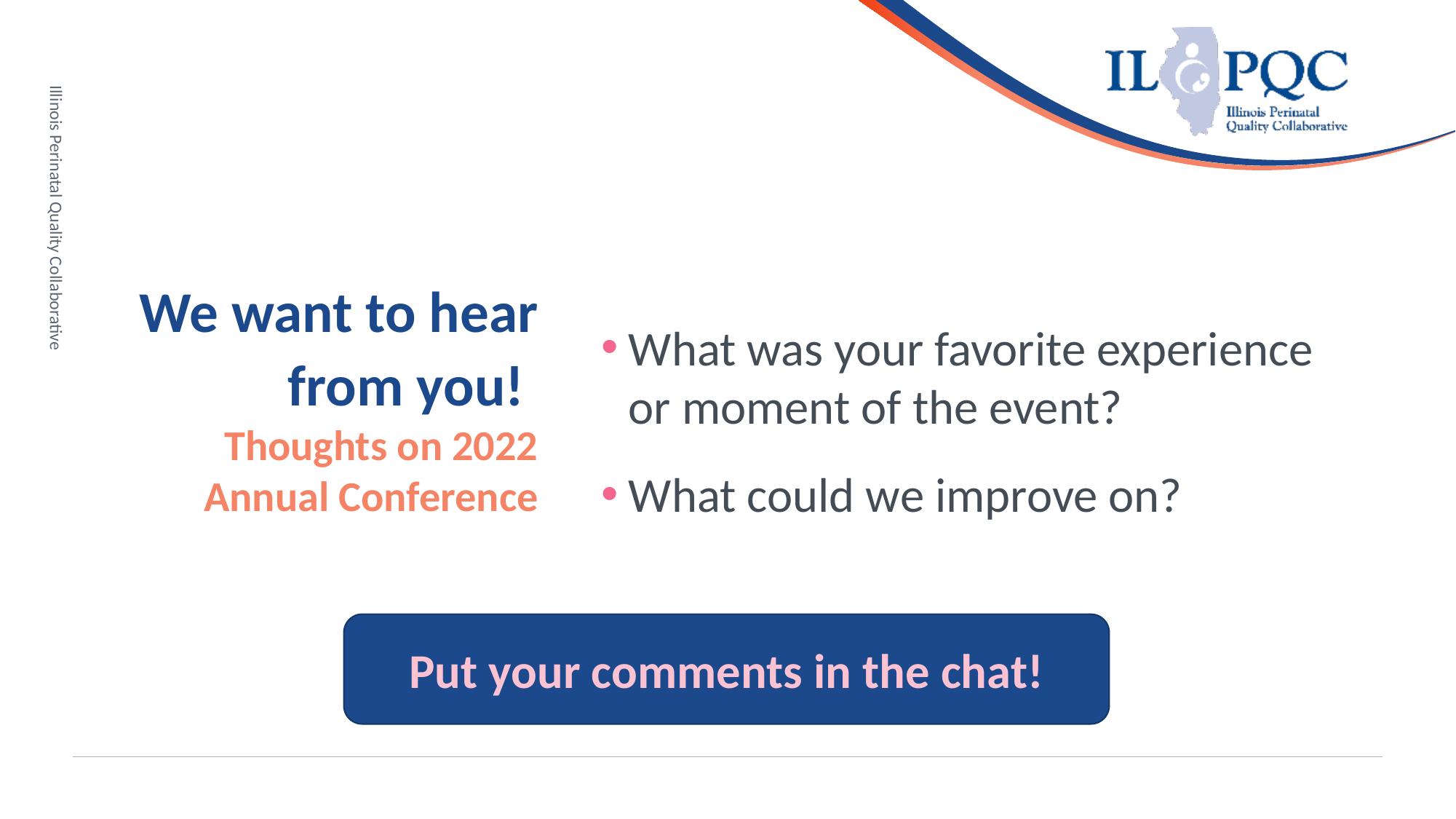

# We want to hear from you!  Thoughts on 2022 Annual Conference

What was your favorite experience or moment of the event?
What could we improve on?
Illinois Perinatal Quality Collaborative
Put your comments in the chat!